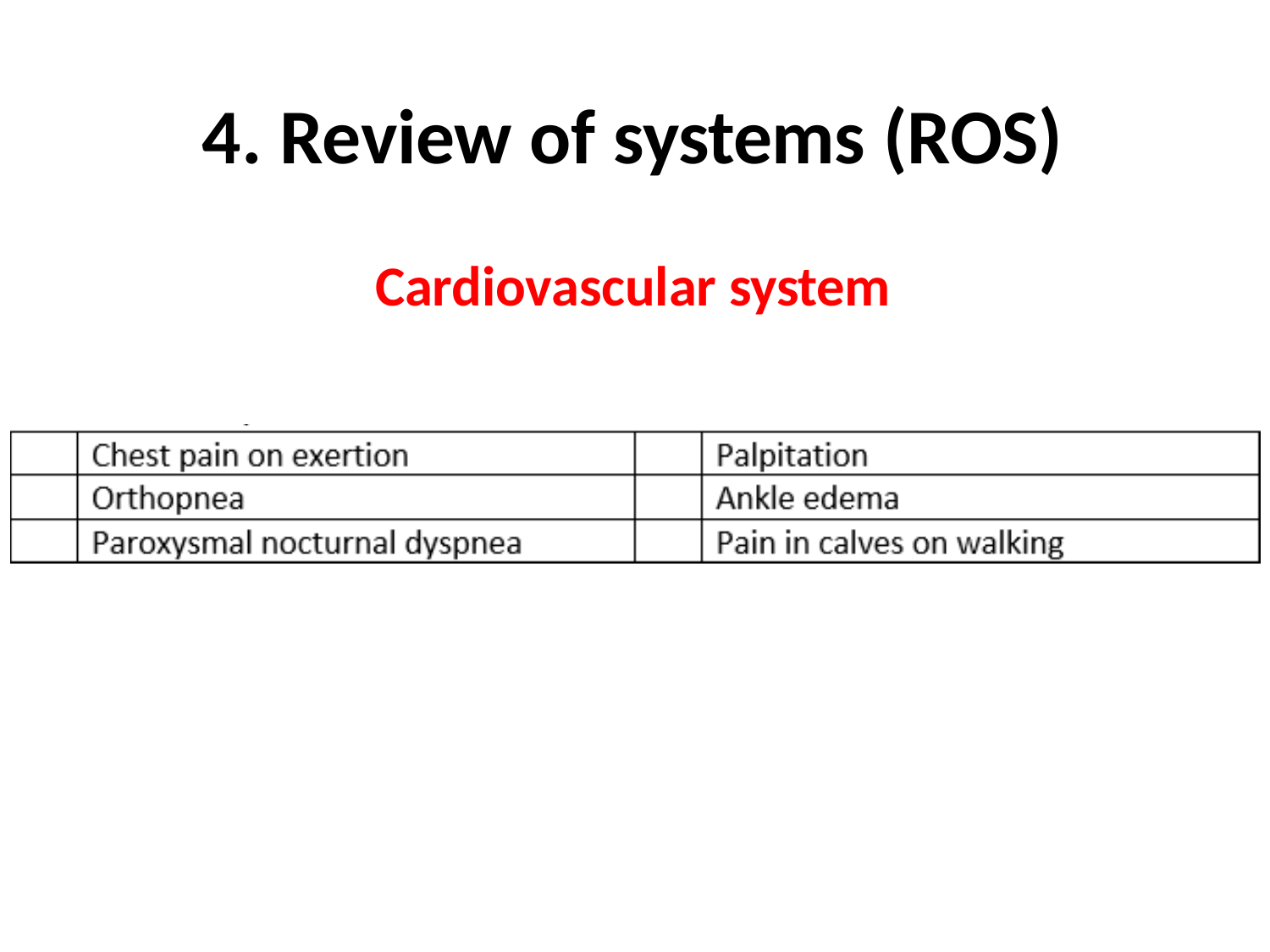

# 4. Review of systems (ROS)
Cardiovascular system